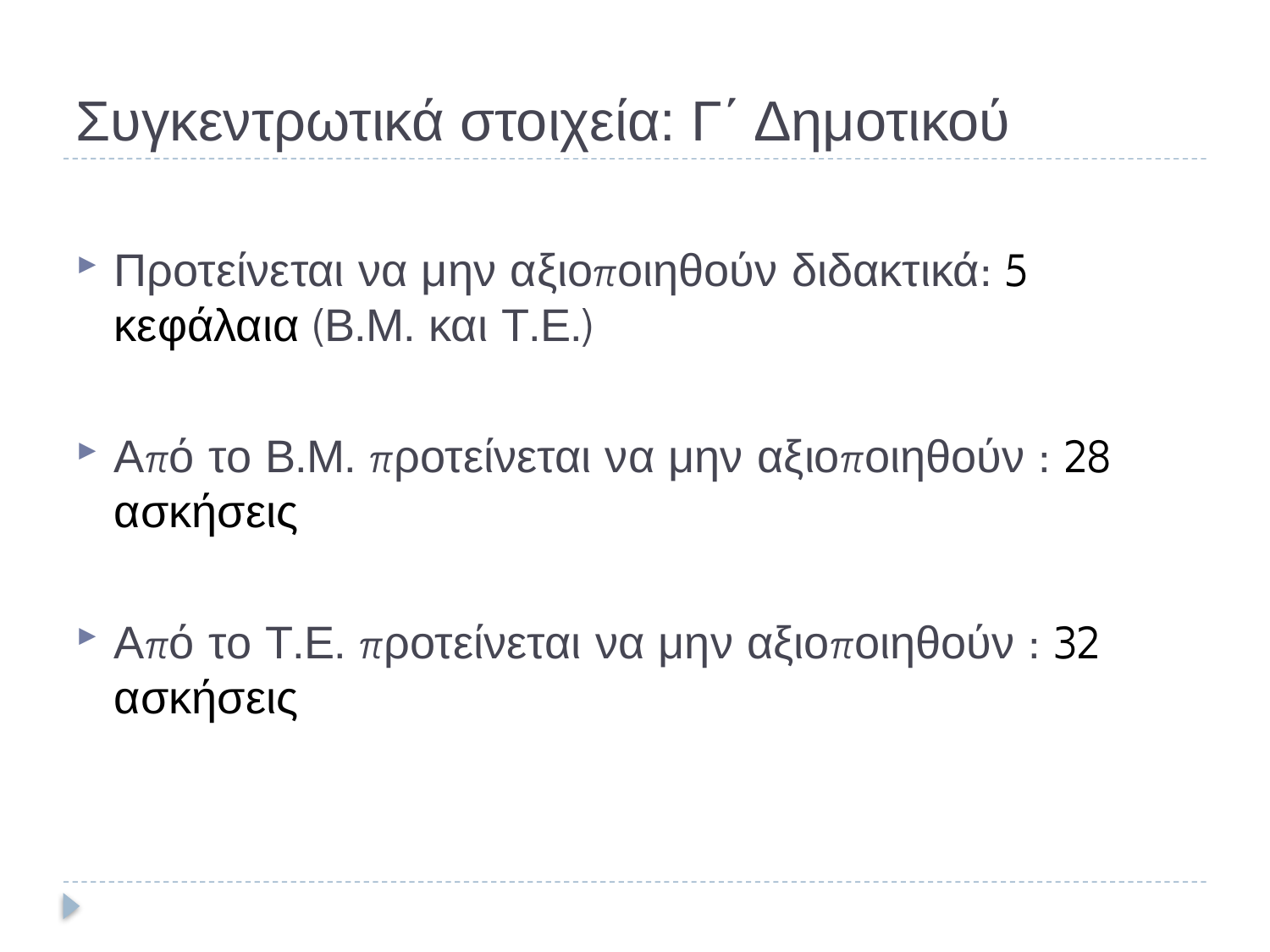

# Συγκεντρωτικά στοιχεία: Γ΄ Δημοτικού

Προτείνεται να μην αξιοποιηθούν διδακτικά: 5 κεφάλαια (Β.Μ. και Τ.Ε.)

Από το Β.Μ. προτείνεται να μην αξιοποιηθούν : 28 ασκήσεις

Από το Τ.Ε. προτείνεται να μην αξιοποιηθούν : 32 ασκήσεις